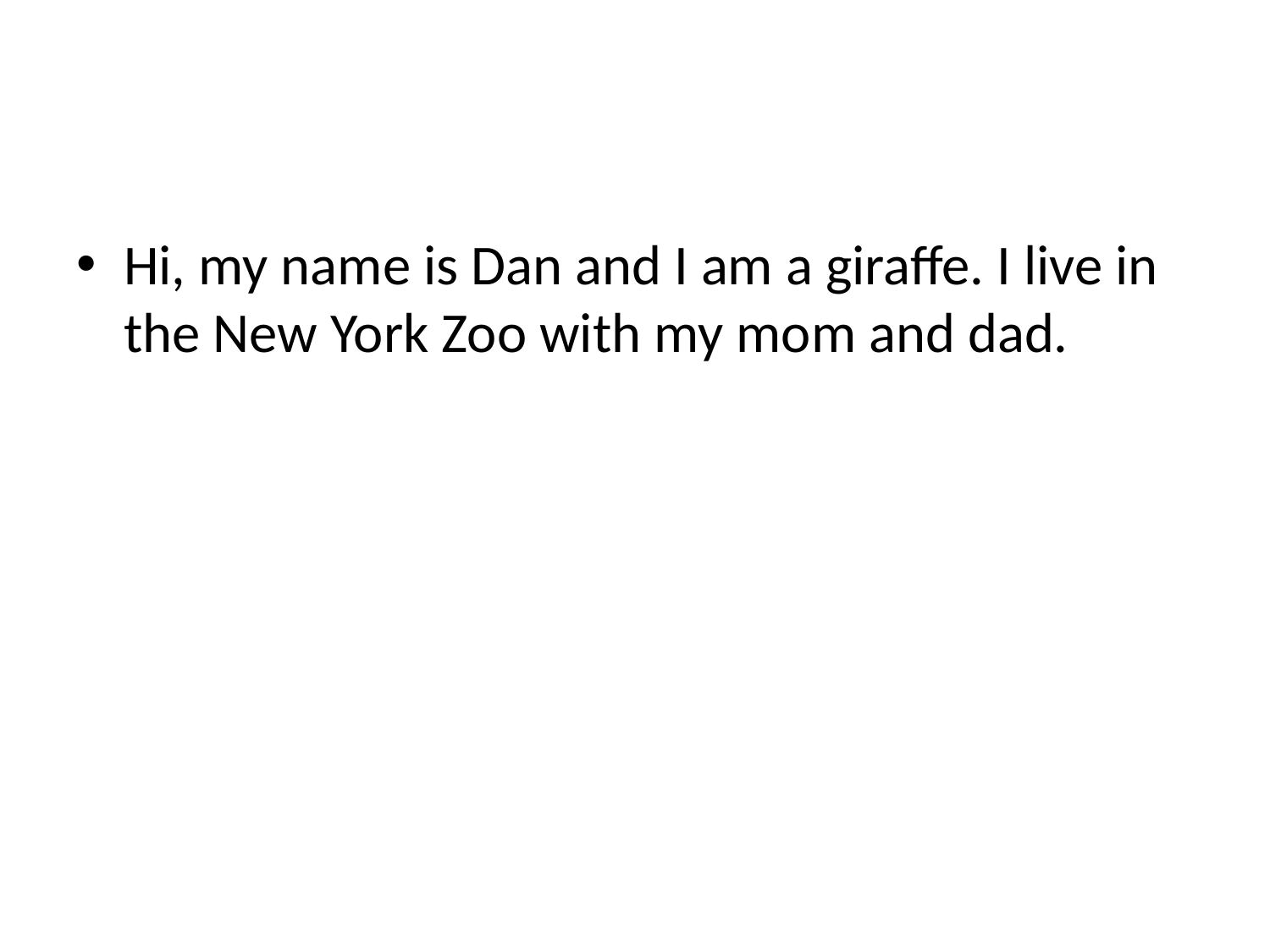

#
Hi, my name is Dan and I am a giraffe. I live in the New York Zoo with my mom and dad.